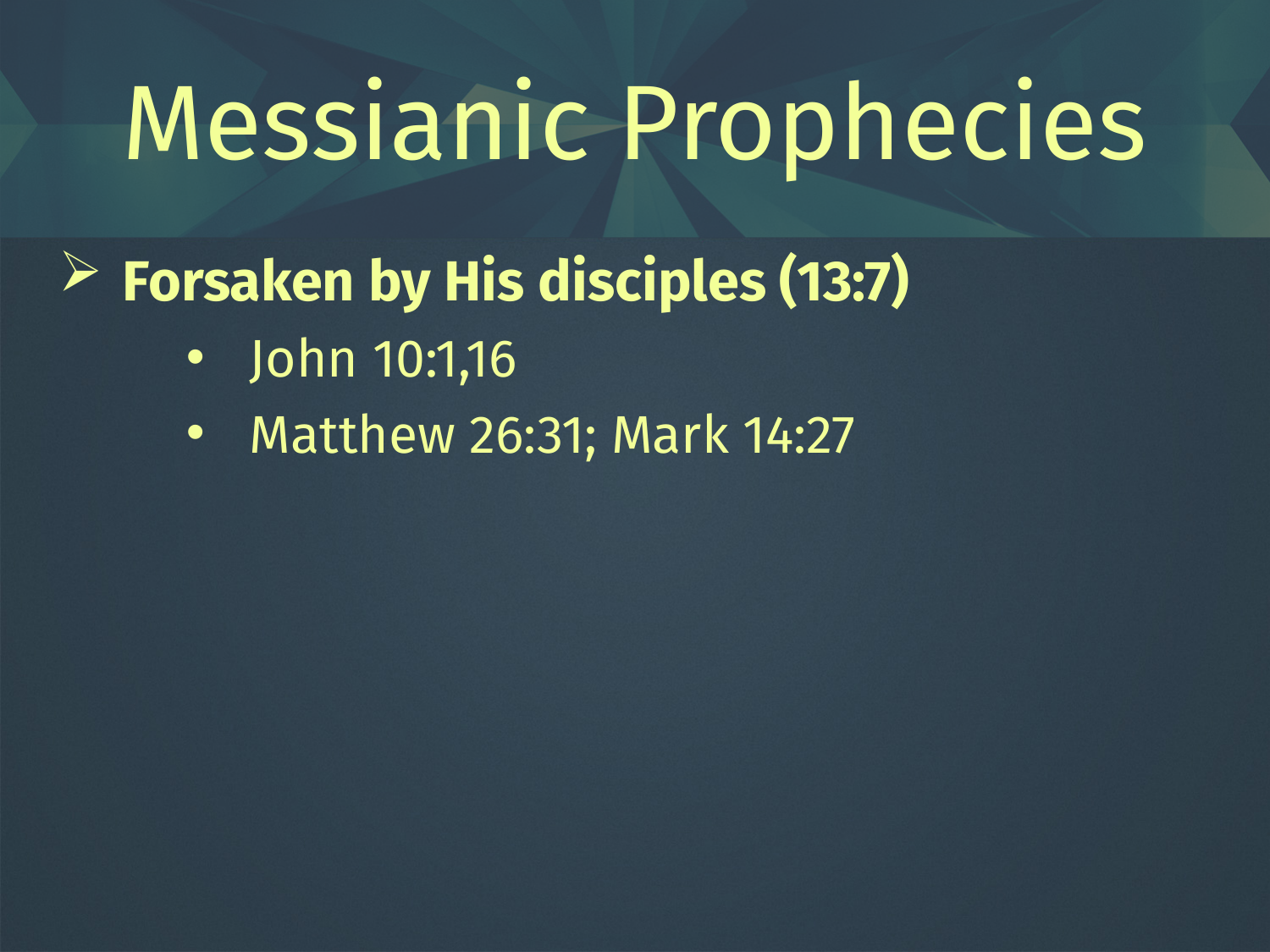

# Messianic Prophecies

Forsaken by His disciples (13:7)
John 10:1,16
Matthew 26:31; Mark 14:27